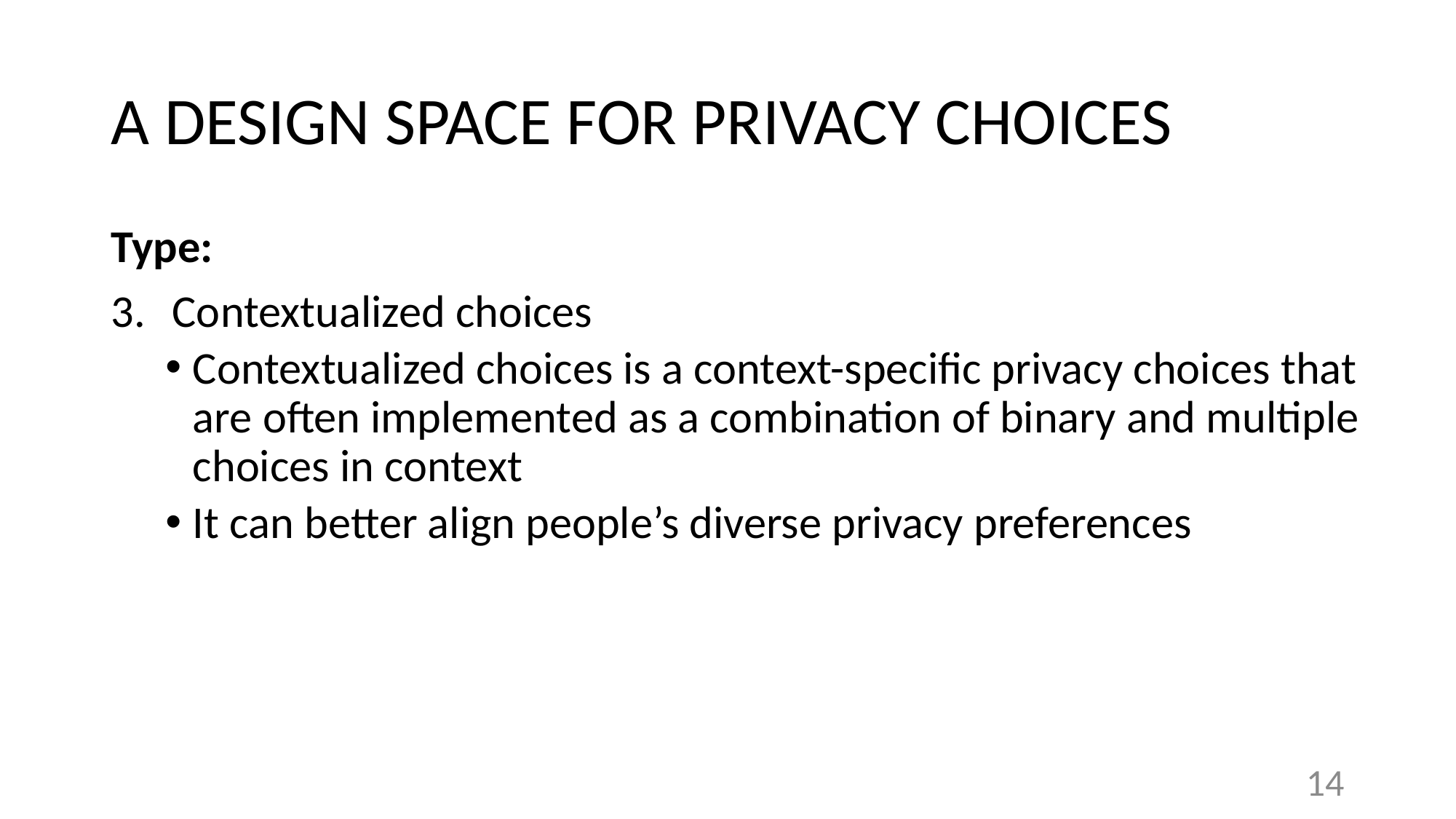

# A DESIGN SPACE FOR PRIVACY CHOICES
Type:
Contextualized choices
Contextualized choices is a context-specific privacy choices that are often implemented as a combination of binary and multiple choices in context
It can better align people’s diverse privacy preferences
14